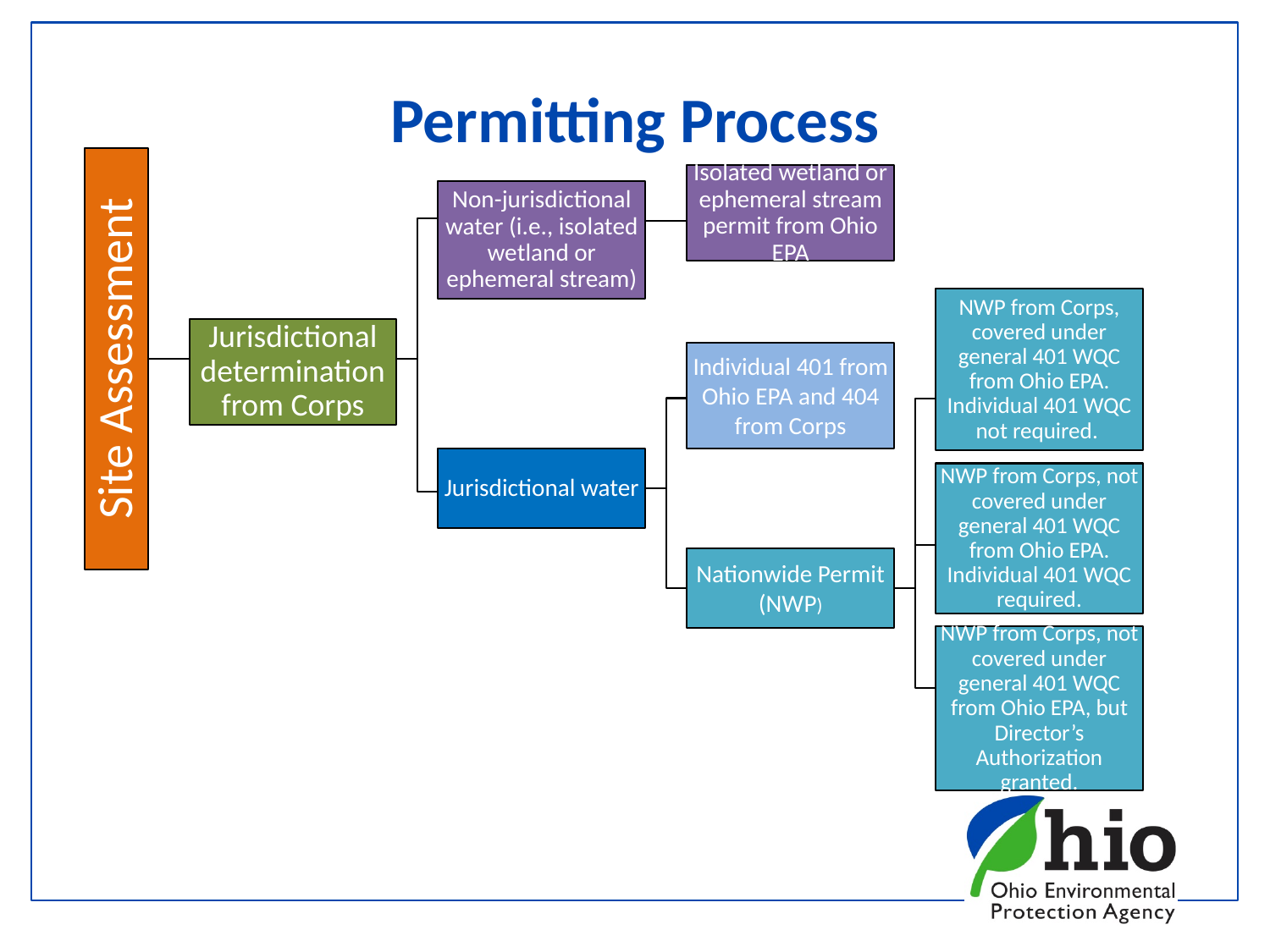

# Permitting Process
Isolated wetland or ephemeral stream permit from Ohio EPA
Non-jurisdictional water (i.e., isolated wetland or ephemeral stream)

NWP from Corps, covered under general 401 WQC from Ohio EPA. Individual 401 WQC not required.
Site Assessment
Jurisdictional determination from Corps
Individual 401 from Ohio EPA and 404 from Corps

Jurisdictional water
NWP from Corps, not covered under general 401 WQC from Ohio EPA. Individual 401 WQC required.

Nationwide Permit (NWP)

NWP from Corps, not covered under general 401 WQC from Ohio EPA, but Director’s Authorization granted.